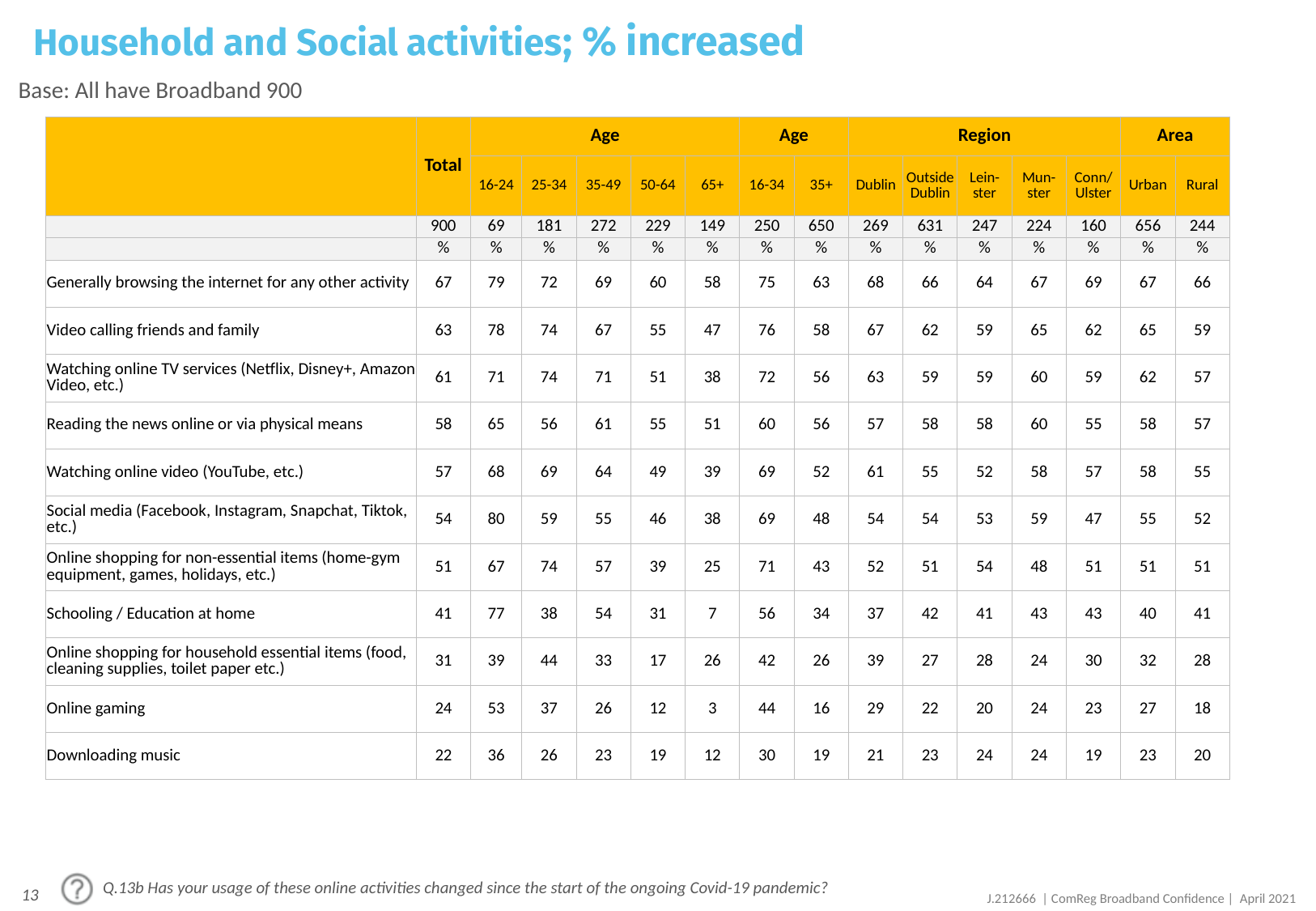

# Household and Social activities; % increased
Base: All have Broadband 900
|  | Total | Age |  |  |  |  | Age |  | Region |  |  |  |  | Area |  |
| --- | --- | --- | --- | --- | --- | --- | --- | --- | --- | --- | --- | --- | --- | --- | --- |
|  |  | 16-24 | 25-34 | 35-49 | 50-64 | 65+ | 16-34 | 35+ | Dublin | Outside Dublin | Lein-ster | Mun-ster | Conn/ Ulster | Urban | Rural |
|  | 900 | 69 | 181 | 272 | 229 | 149 | 250 | 650 | 269 | 631 | 247 | 224 | 160 | 656 | 244 |
|  | % | % | % | % | % | % | % | % | % | % | % | % | % | % | % |
| Generally browsing the internet for any other activity | 67 | 79 | 72 | 69 | 60 | 58 | 75 | 63 | 68 | 66 | 64 | 67 | 69 | 67 | 66 |
| Video calling friends and family | 63 | 78 | 74 | 67 | 55 | 47 | 76 | 58 | 67 | 62 | 59 | 65 | 62 | 65 | 59 |
| Watching online TV services (Netflix, Disney+, Amazon Video, etc.) | 61 | 71 | 74 | 71 | 51 | 38 | 72 | 56 | 63 | 59 | 59 | 60 | 59 | 62 | 57 |
| Reading the news online or via physical means | 58 | 65 | 56 | 61 | 55 | 51 | 60 | 56 | 57 | 58 | 58 | 60 | 55 | 58 | 57 |
| Watching online video (YouTube, etc.) | 57 | 68 | 69 | 64 | 49 | 39 | 69 | 52 | 61 | 55 | 52 | 58 | 57 | 58 | 55 |
| Social media (Facebook, Instagram, Snapchat, Tiktok, etc.) | 54 | 80 | 59 | 55 | 46 | 38 | 69 | 48 | 54 | 54 | 53 | 59 | 47 | 55 | 52 |
| Online shopping for non-essential items (home-gym equipment, games, holidays, etc.) | 51 | 67 | 74 | 57 | 39 | 25 | 71 | 43 | 52 | 51 | 54 | 48 | 51 | 51 | 51 |
| Schooling / Education at home | 41 | 77 | 38 | 54 | 31 | 7 | 56 | 34 | 37 | 42 | 41 | 43 | 43 | 40 | 41 |
| Online shopping for household essential items (food, cleaning supplies, toilet paper etc.) | 31 | 39 | 44 | 33 | 17 | 26 | 42 | 26 | 39 | 27 | 28 | 24 | 30 | 32 | 28 |
| Online gaming | 24 | 53 | 37 | 26 | 12 | 3 | 44 | 16 | 29 | 22 | 20 | 24 | 23 | 27 | 18 |
| Downloading music | 22 | 36 | 26 | 23 | 19 | 12 | 30 | 19 | 21 | 23 | 24 | 24 | 19 | 23 | 20 |

Q.13b Has your usage of these online activities changed since the start of the ongoing Covid-19 pandemic?